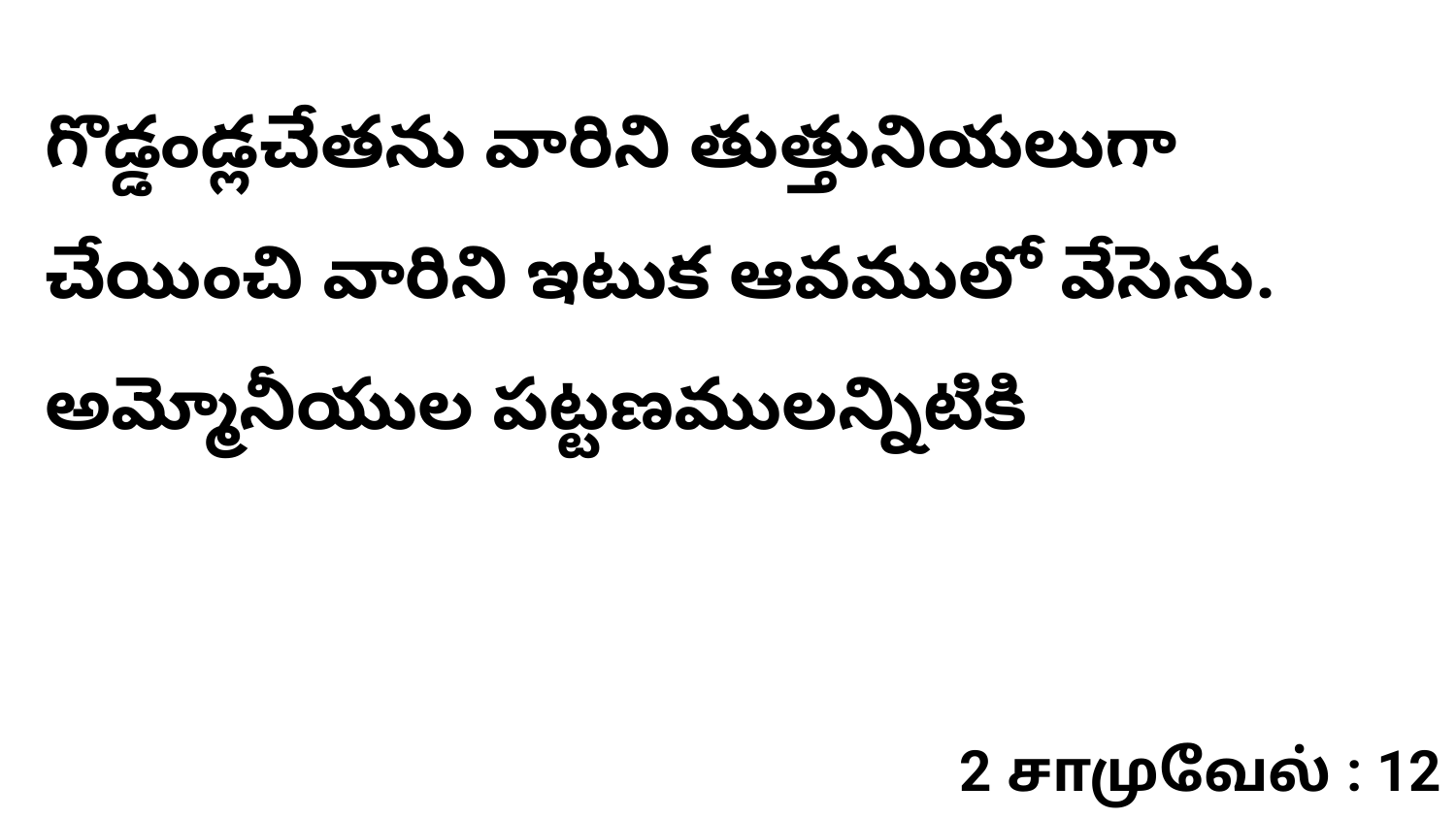

గొడ్డండ్లచేతను వారిని తుత్తునియలుగా చేయించి వారిని ఇటుక ఆవములో వేసెను. అమ్మోనీయుల పట్టణములన్నిటికి
2 சாமுவேல் : 12